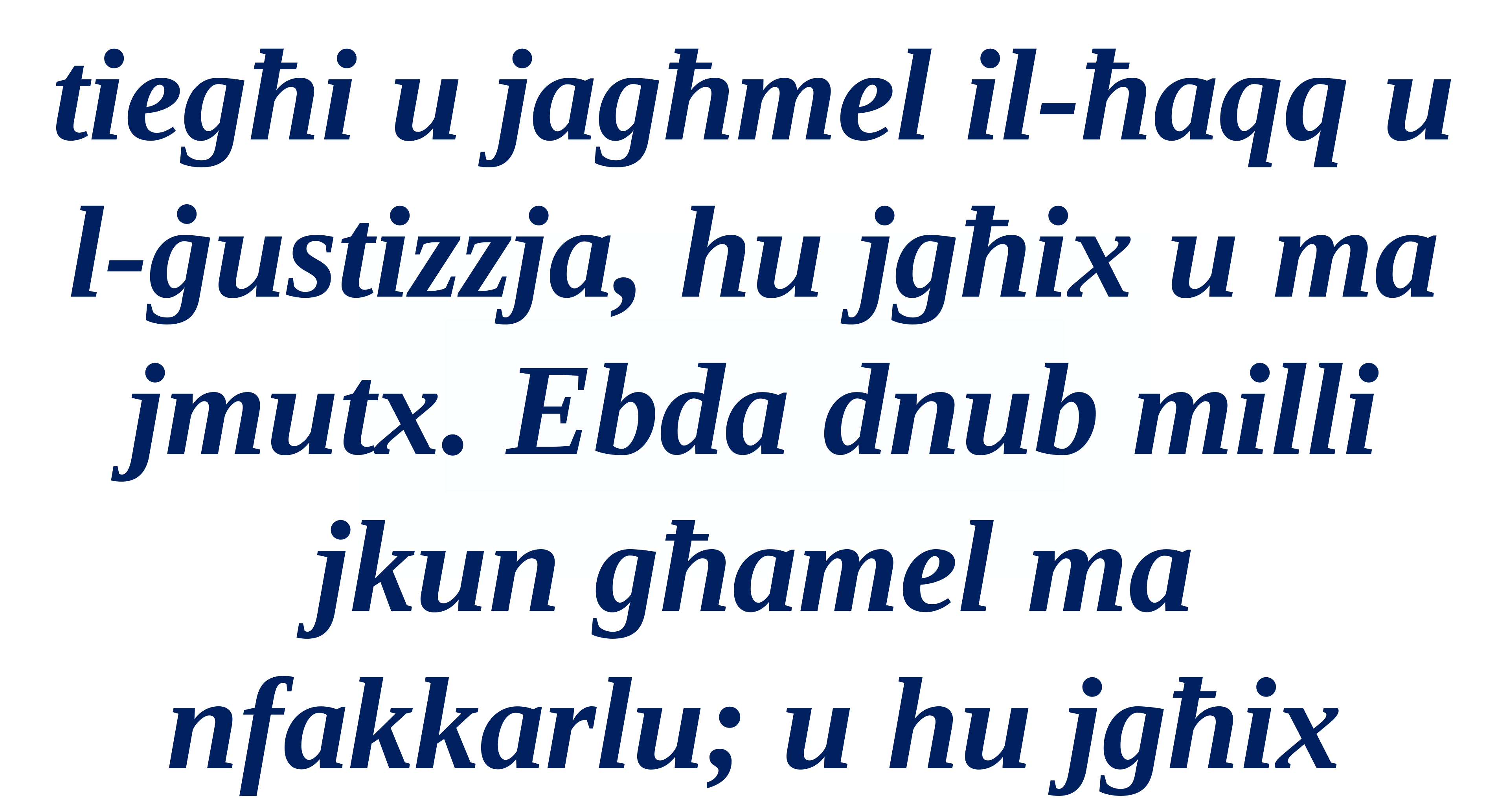

tiegħi u jagħmel il-ħaqq u l-ġustizzja, hu jgħix u ma jmutx. Ebda dnub milli jkun għamel ma nfakkarlu; u hu jgħix